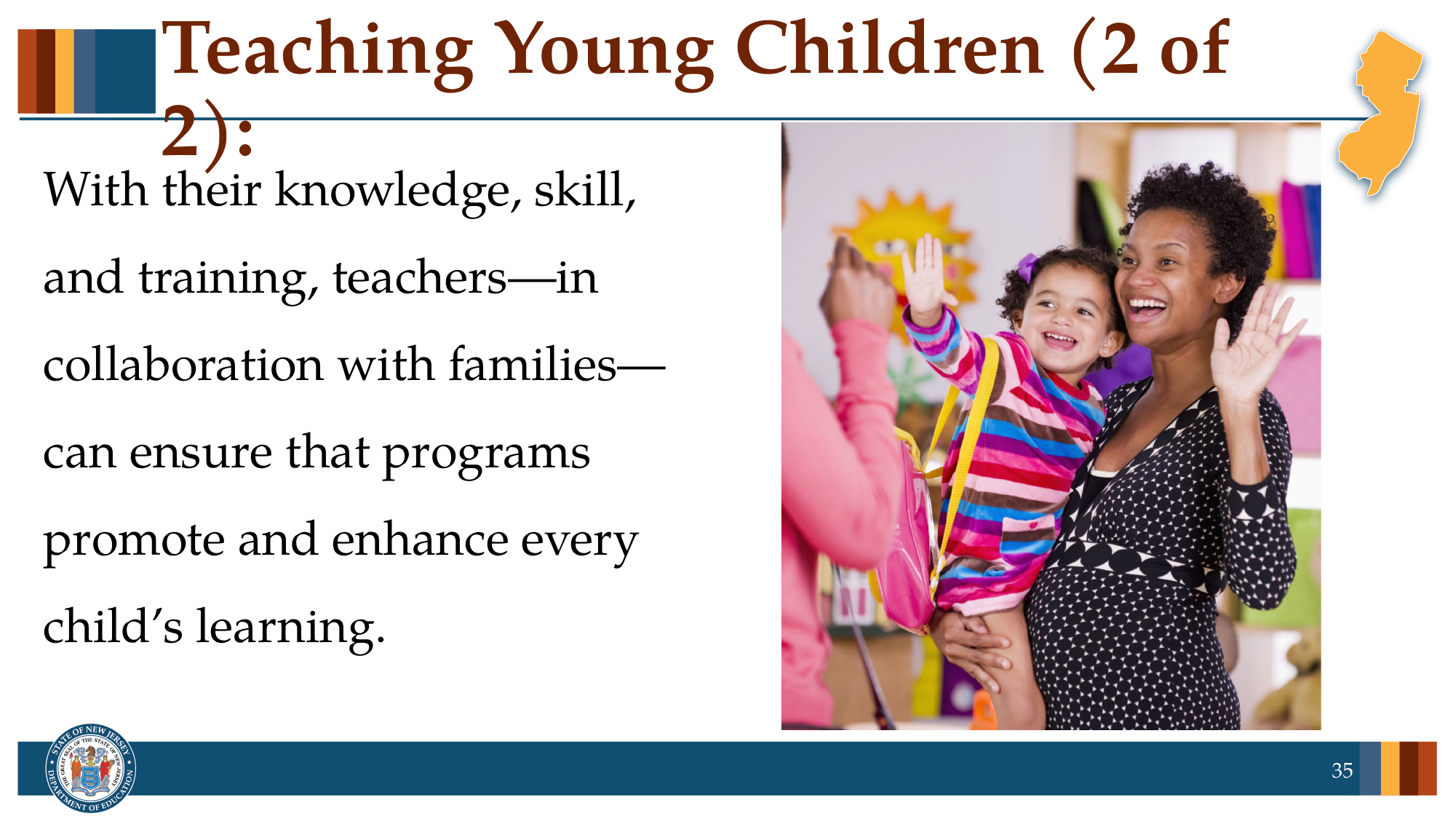

# Teaching Young Children (2 of 2):
With their knowledge, skill, and training, teachers—in collaboration with families—can ensure that programs promote and enhance every child’s learning.

35